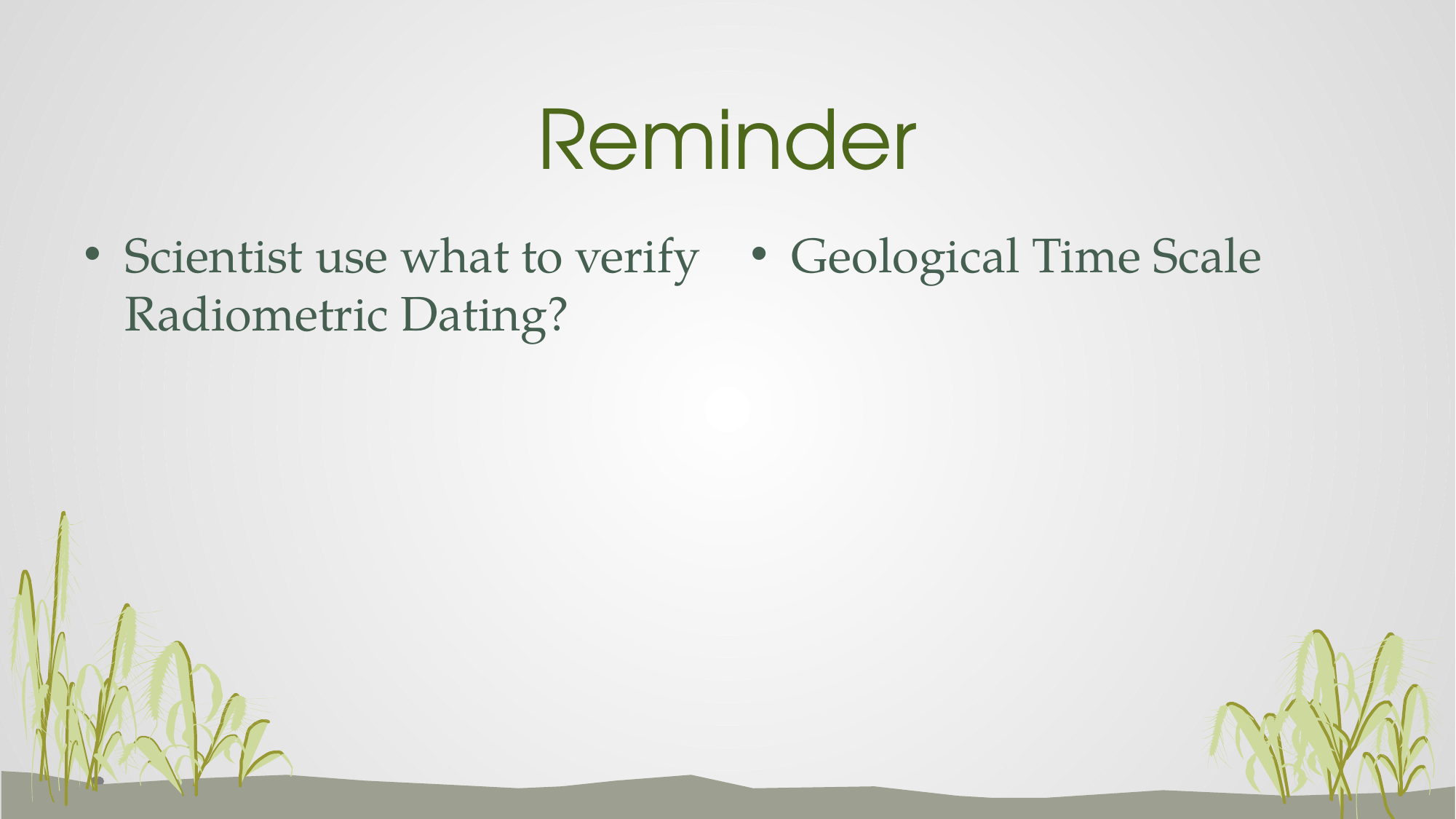

# Reminder
Geological Time Scale

Scientist use what to verify Radiometric Dating?